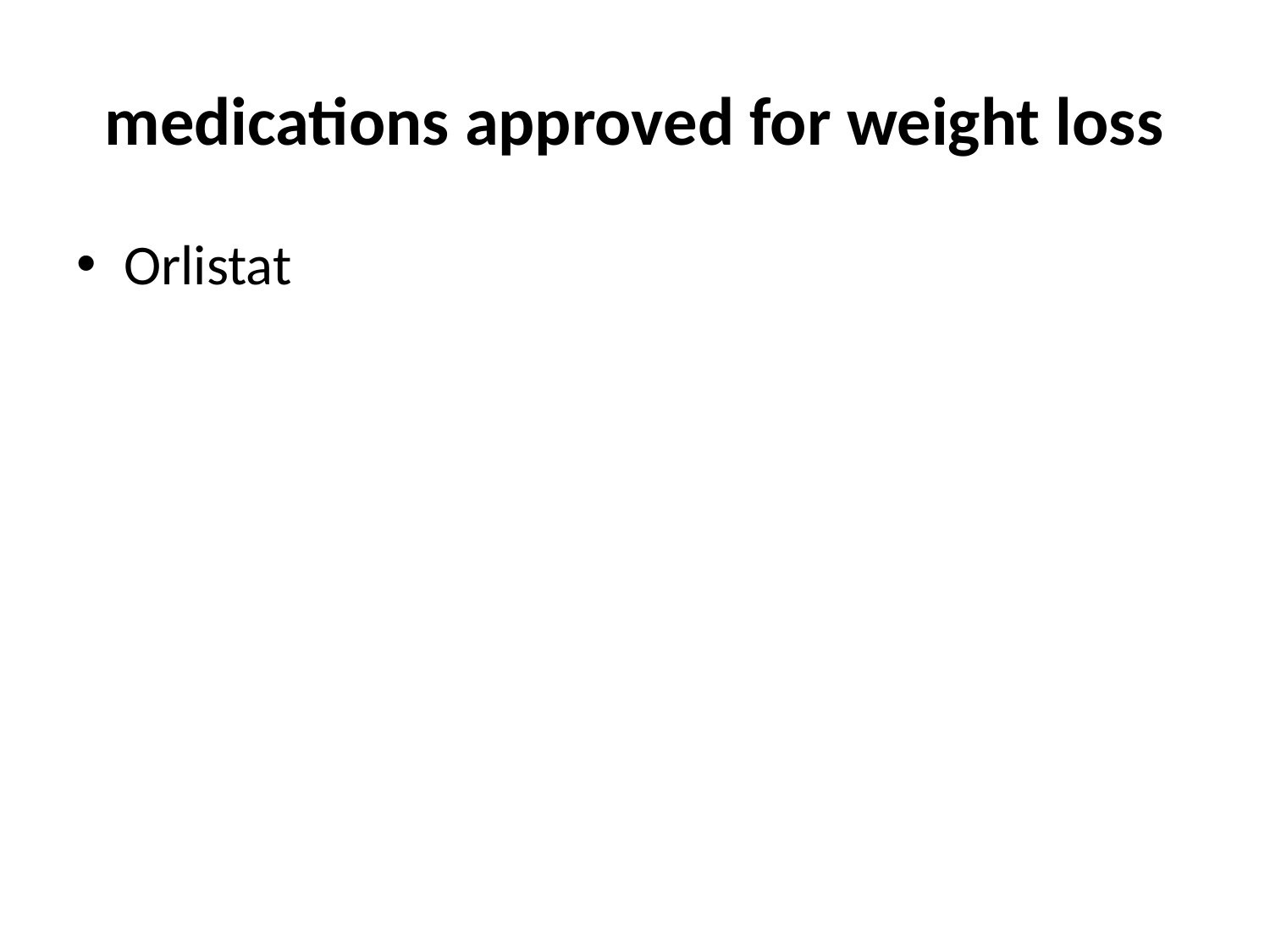

# medications approved for weight loss
Orlistat